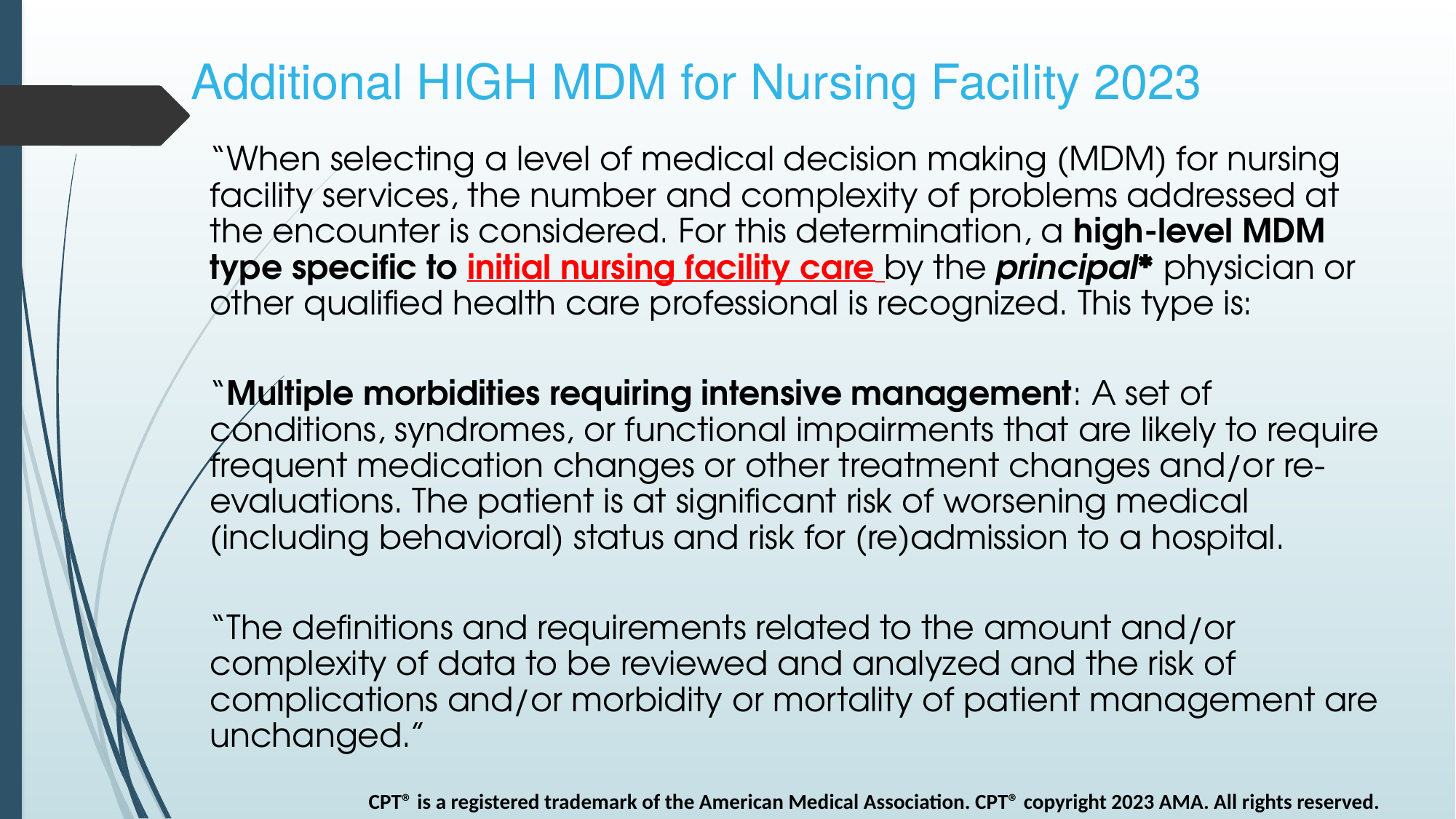

# Additional HIGH MDM for Nursing Facility 2023
“When selecting a level of medical decision making (MDM) for nursing facility services, the number and complexity of problems addressed at the encounter is considered. For this determination, a high-level MDM type specific to initial nursing facility care by the principal* physician or other qualified health care professional is recognized. This type is:

“Multiple morbidities requiring intensive management: A set of conditions, syndromes, or functional impairments that are likely to require frequent medication changes or other treatment changes and/or re-evaluations. The patient is at significant risk of worsening medical (including behavioral) status and risk for (re)admission to a hospital.

“The definitions and requirements related to the amount and/or complexity of data to be reviewed and analyzed and the risk of complications and/or morbidity or mortality of patient management are unchanged.”

CPT® is a registered trademark of the American Medical Association. CPT® copyright 2023 AMA. All rights reserved.